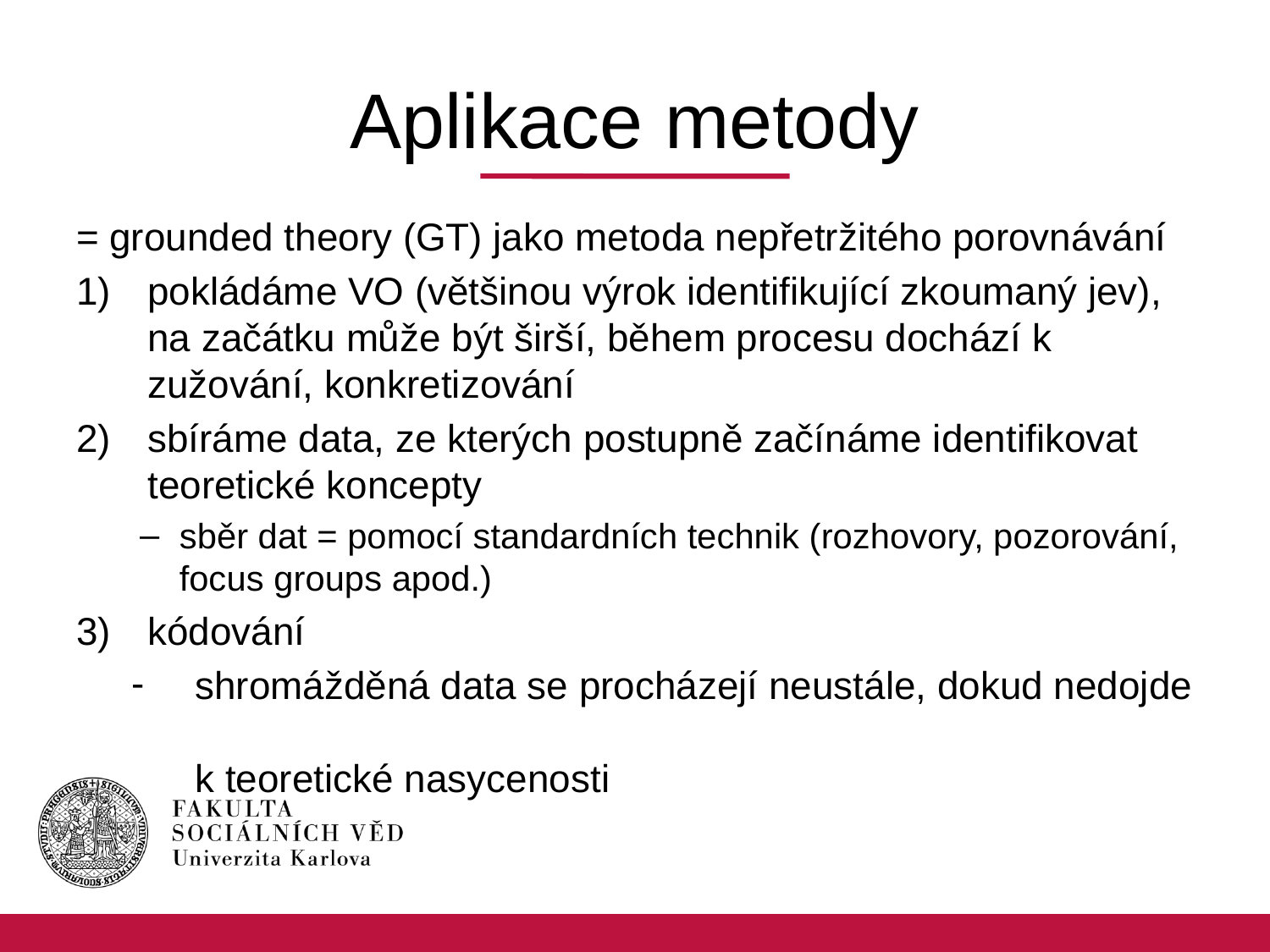

# Aplikace metody
= grounded theory (GT) jako metoda nepřetržitého porovnávání
pokládáme VO (většinou výrok identifikující zkoumaný jev), na začátku může být širší, během procesu dochází k zužování, konkretizování
sbíráme data, ze kterých postupně začínáme identifikovat teoretické koncepty
sběr dat = pomocí standardních technik (rozhovory, pozorování, focus groups apod.)
kódování
shromážděná data se procházejí neustále, dokud nedojde
k teoretické nasycenosti